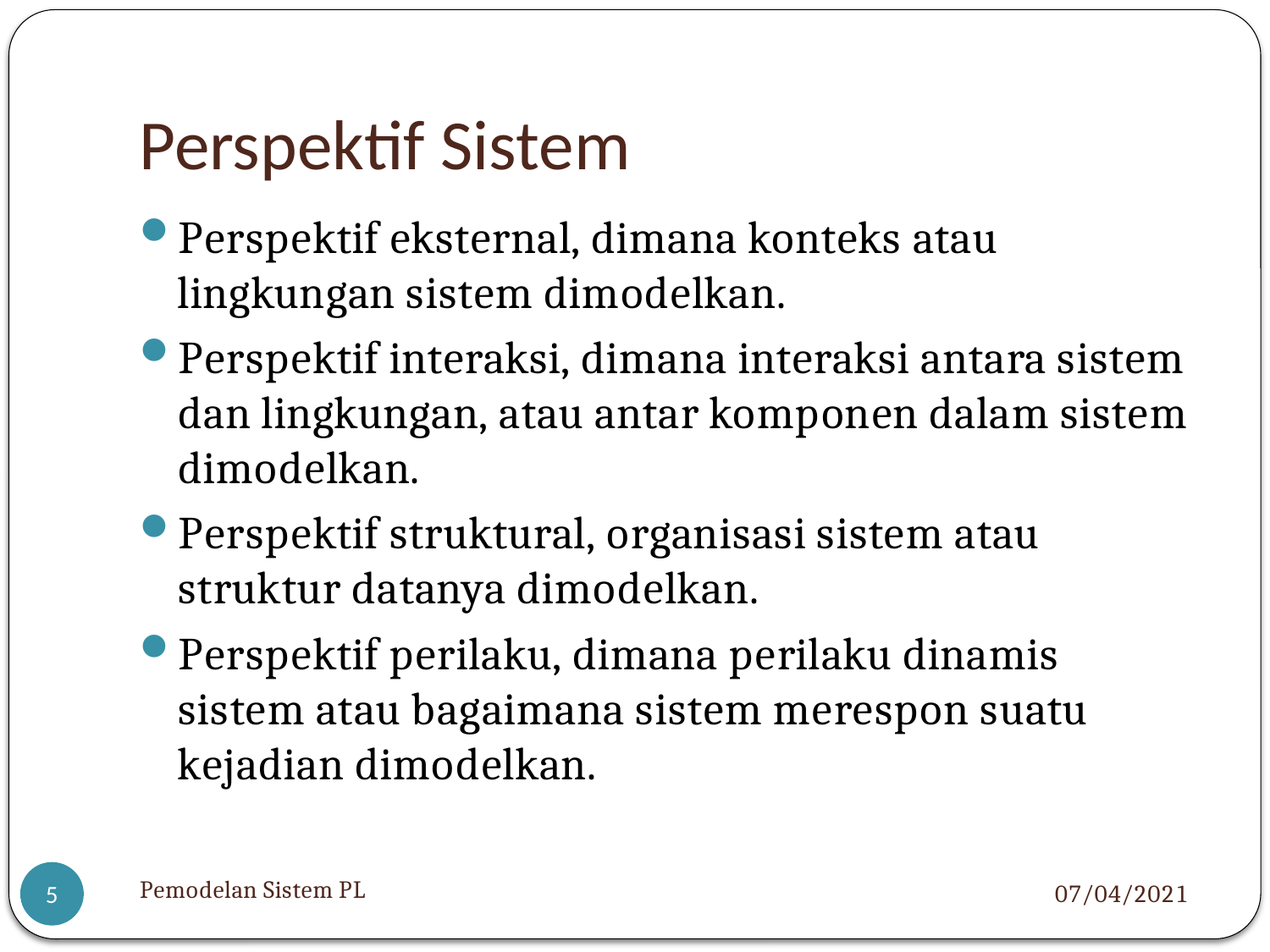

# Perspektif Sistem
Perspektif eksternal, dimana konteks atau lingkungan sistem dimodelkan.
Perspektif interaksi, dimana interaksi antara sistem dan lingkungan, atau antar komponen dalam sistem dimodelkan.
Perspektif struktural, organisasi sistem atau struktur datanya dimodelkan.
Perspektif perilaku, dimana perilaku dinamis sistem atau bagaimana sistem merespon suatu kejadian dimodelkan.

Pemodelan Sistem PL
07/04/2021
5